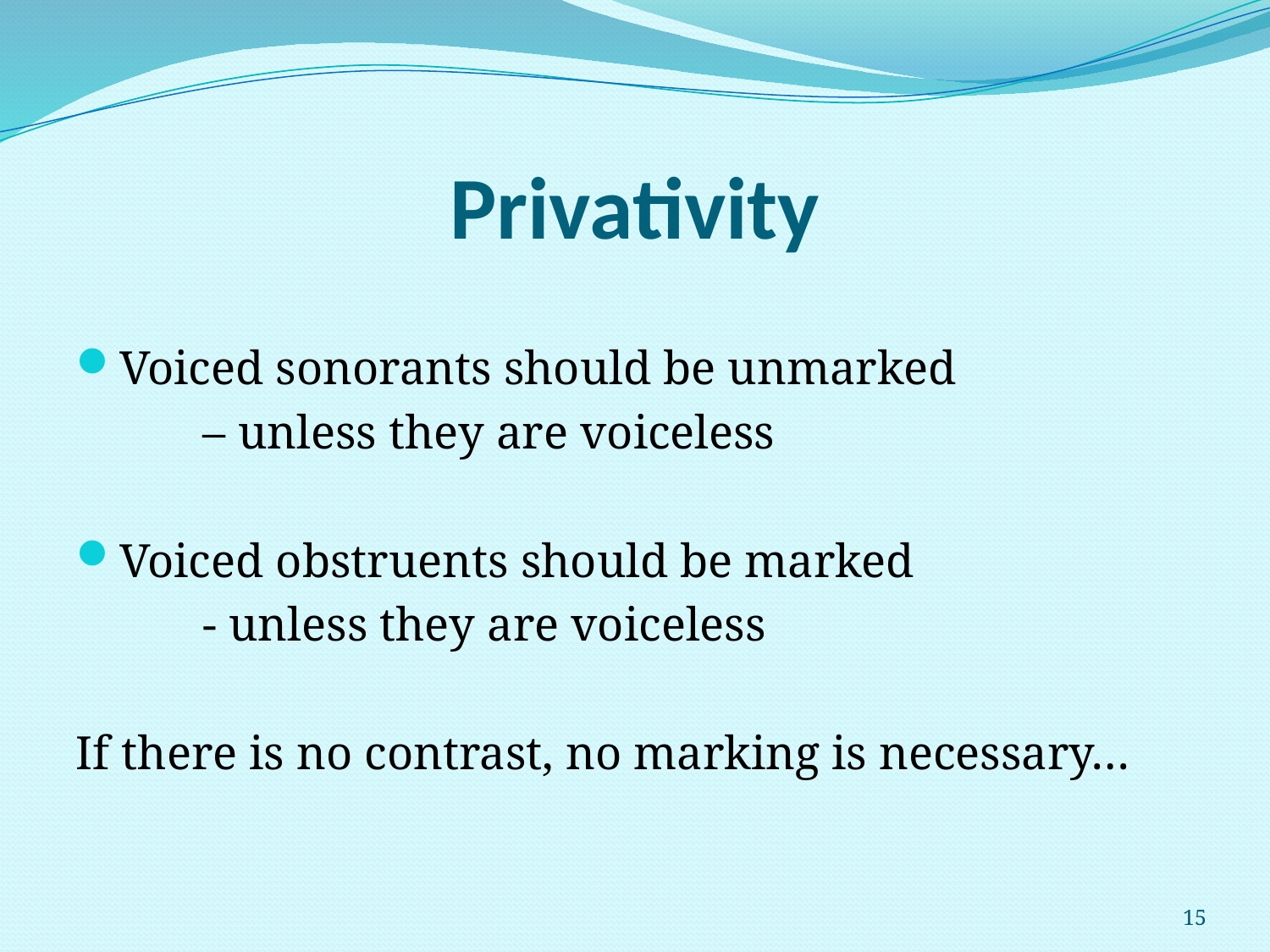

# Privativity

Voiced sonorants should be unmarked
	– unless they are voiceless

Voiced obstruents should be marked
	- unless they are voiceless

If there is no contrast, no marking is necessary…
15